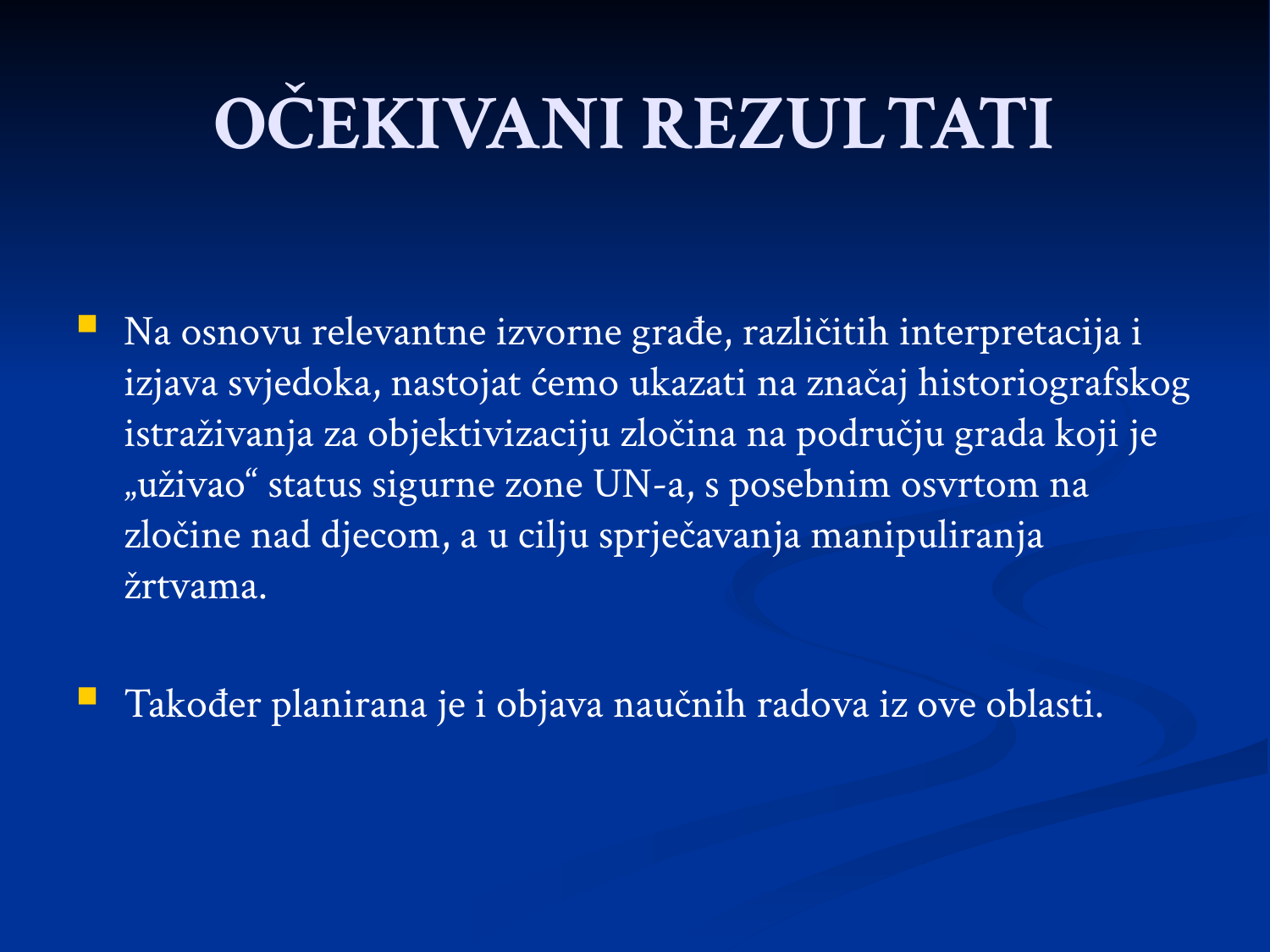

# OČEKIVANI REZULTATI
Na osnovu relevantne izvorne građe, različitih interpretacija i izjava svjedoka, nastojat ćemo ukazati na značaj historiografskog istraživanja za objektivizaciju zločina na području grada koji je „uživao“ status sigurne zone UN-a, s posebnim osvrtom na zločine nad djecom, a u cilju sprječavanja manipuliranja žrtvama.

Također planirana je i objava naučnih radova iz ove oblasti.